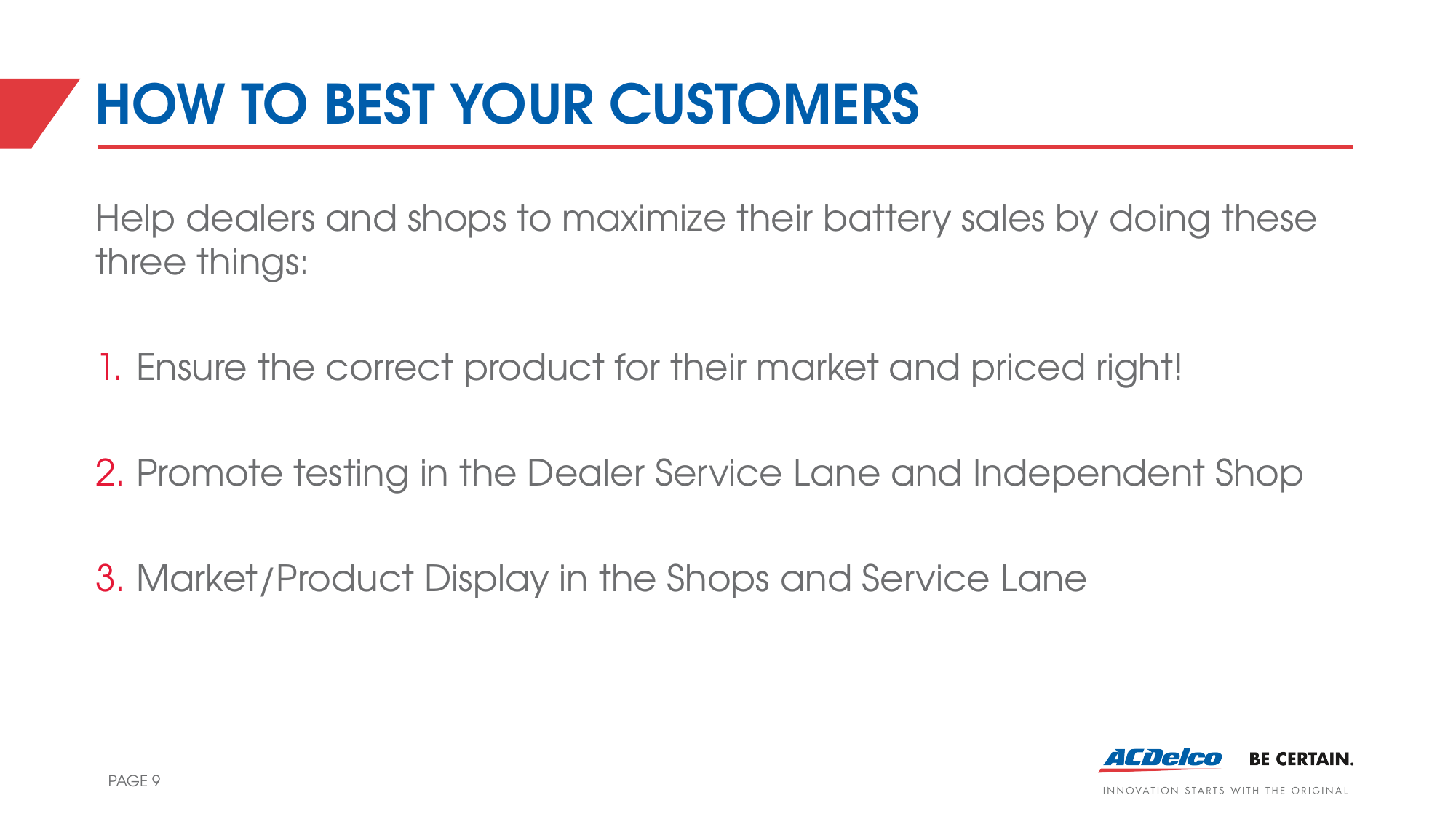

# How to best your customers
Help dealers and shops to maximize their battery sales by doing these three things:

Ensure the correct product for their market and priced right!

Promote testing in the Dealer Service Lane and Independent Shop

Market/Product Display in the Shops and Service Lane